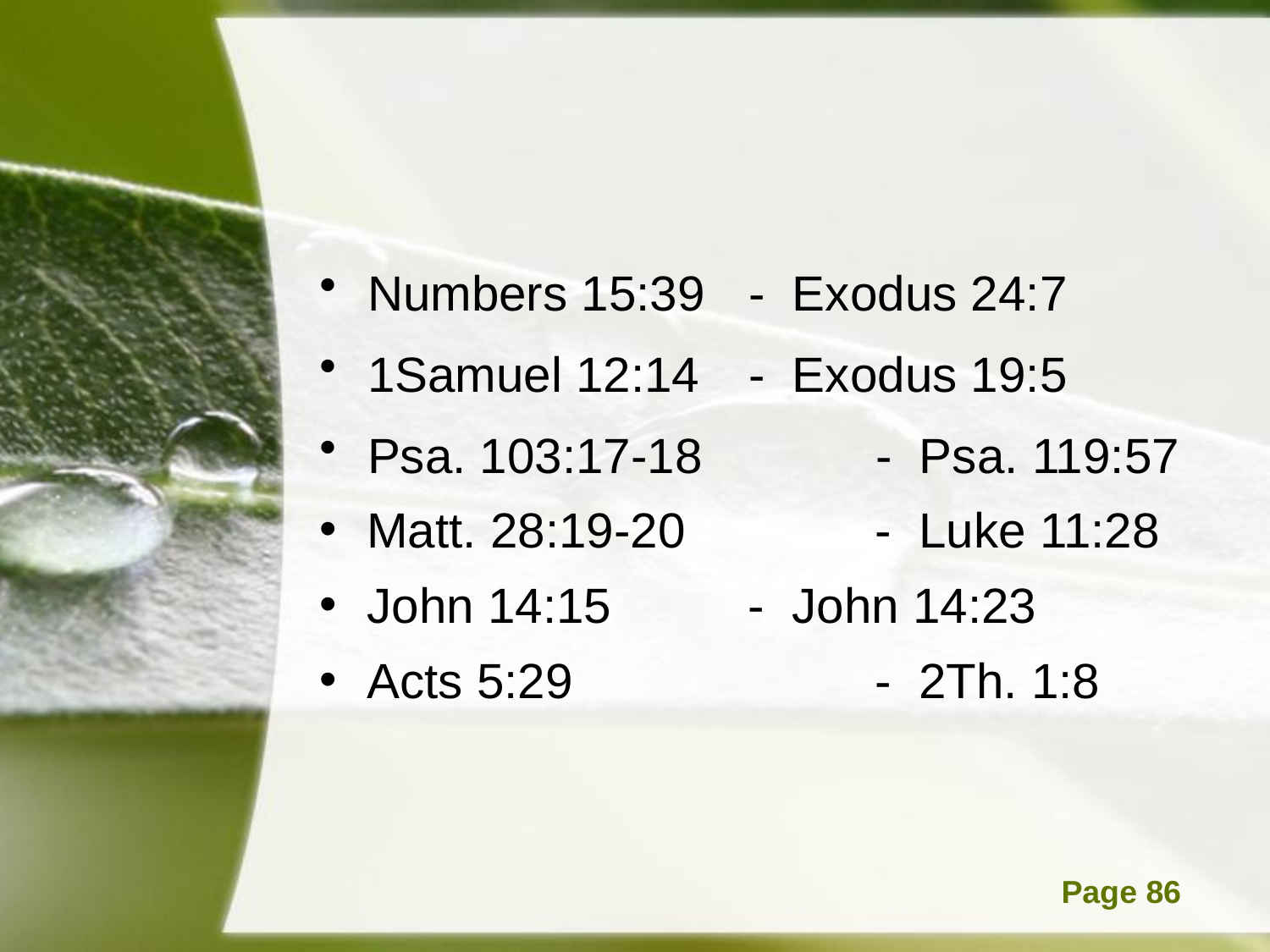

#
Numbers 15:39	-  Exodus 24:7
1Samuel 12:14	-  Exodus 19:5
Psa. 103:17-18         	-  Psa. 119:57
Matt. 28:19-20		-  Luke 11:28
John 14:15		-  John 14:23
Acts 5:29			-  2Th. 1:8